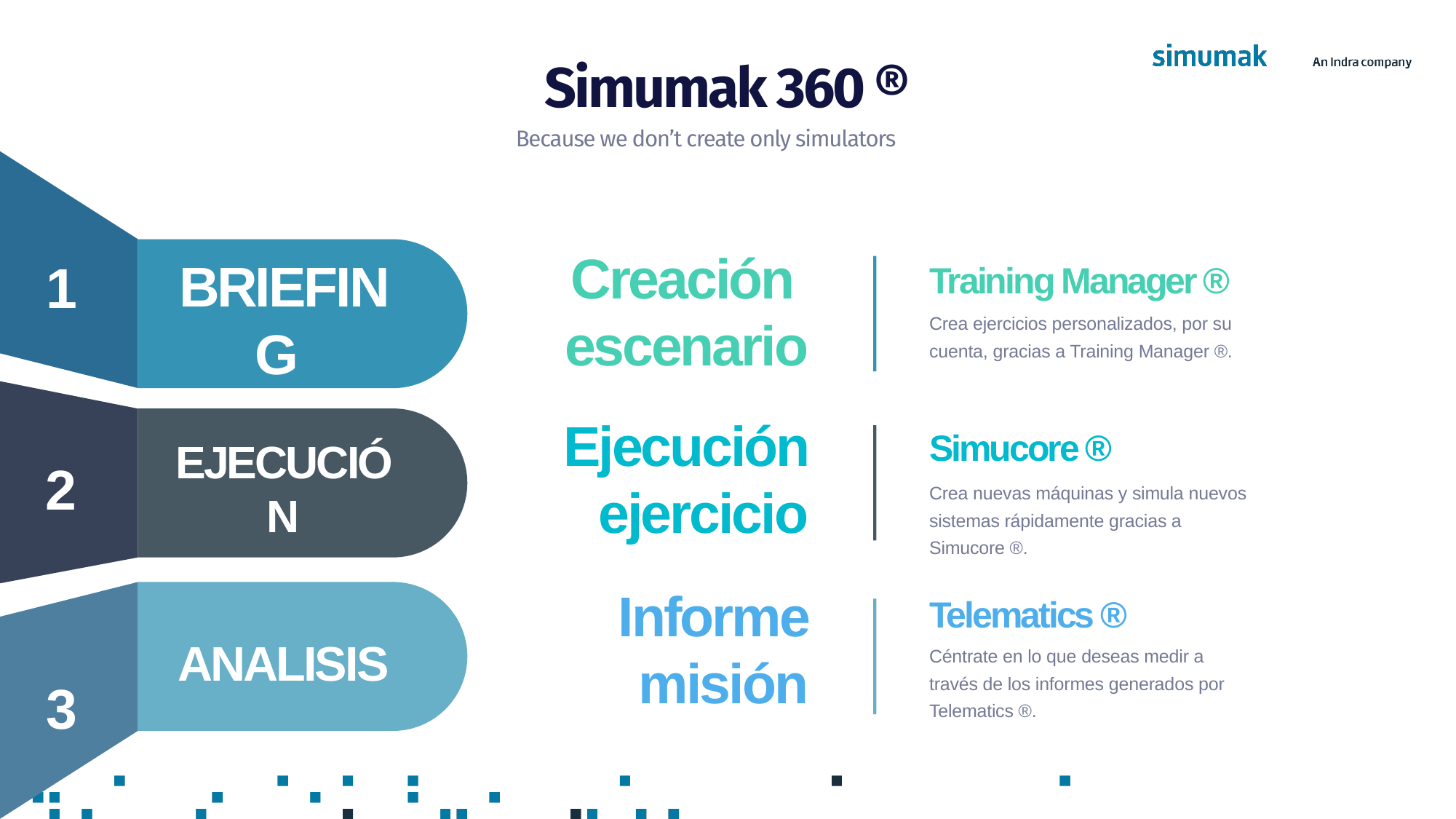

Simumak 360 ®
Because we don’t create only simulators

Creación
escenario
1
Training Manager ®

BRIEFING
Crea ejercicios personalizados, por su cuenta, gracias a Training Manager ®.

Ejecución ejercicio
Simucore ®

2
EJECUCIÓN
Crea nuevas máquinas y simula nuevos sistemas rápidamente gracias a Simucore ®.

Informe misión

Telematics ®

ANALISIS
Céntrate en lo que deseas medir a través de los informes generados por Telematics ®.
3